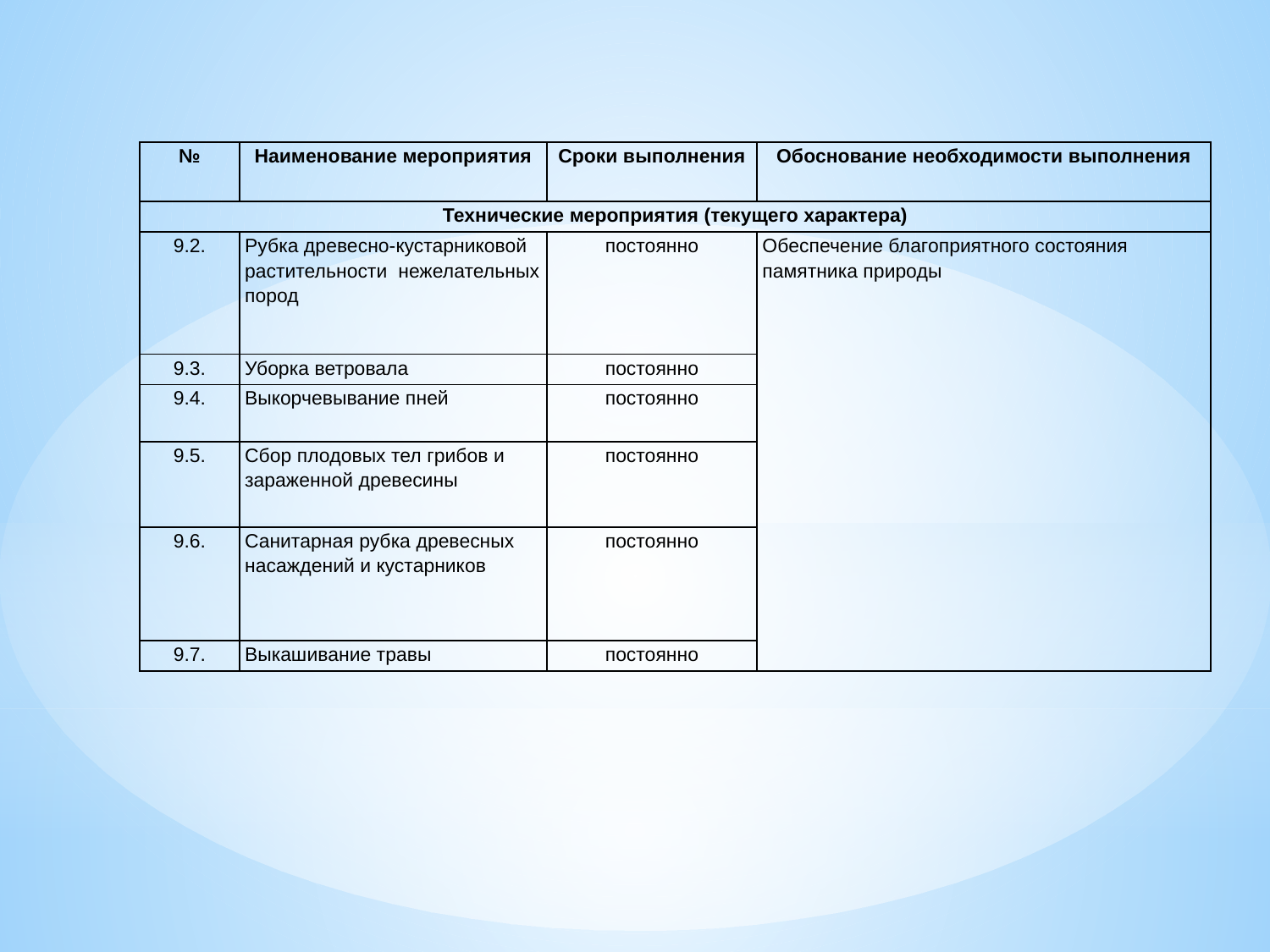

| № | Наименование мероприятия | Сроки выполнения | Обоснование необходимости выполнения |
| --- | --- | --- | --- |
| Технические мероприятия (текущего характера) |  |  |  |
| 9.2. | Рубка древесно-кустарниковой растительности нежелательных пород | постоянно | Обеспечение благоприятного состояния памятника природы |
| 9.3. | Уборка ветровала | постоянно |  |
| 9.4. | Выкорчевывание пней | постоянно |  |
| 9.5. | Сбор плодовых тел грибов и зараженной древесины | постоянно |  |
| 9.6. | Санитарная рубка древесных насаждений и кустарников | постоянно |  |
| 9.7. | Выкашивание травы | постоянно |  |